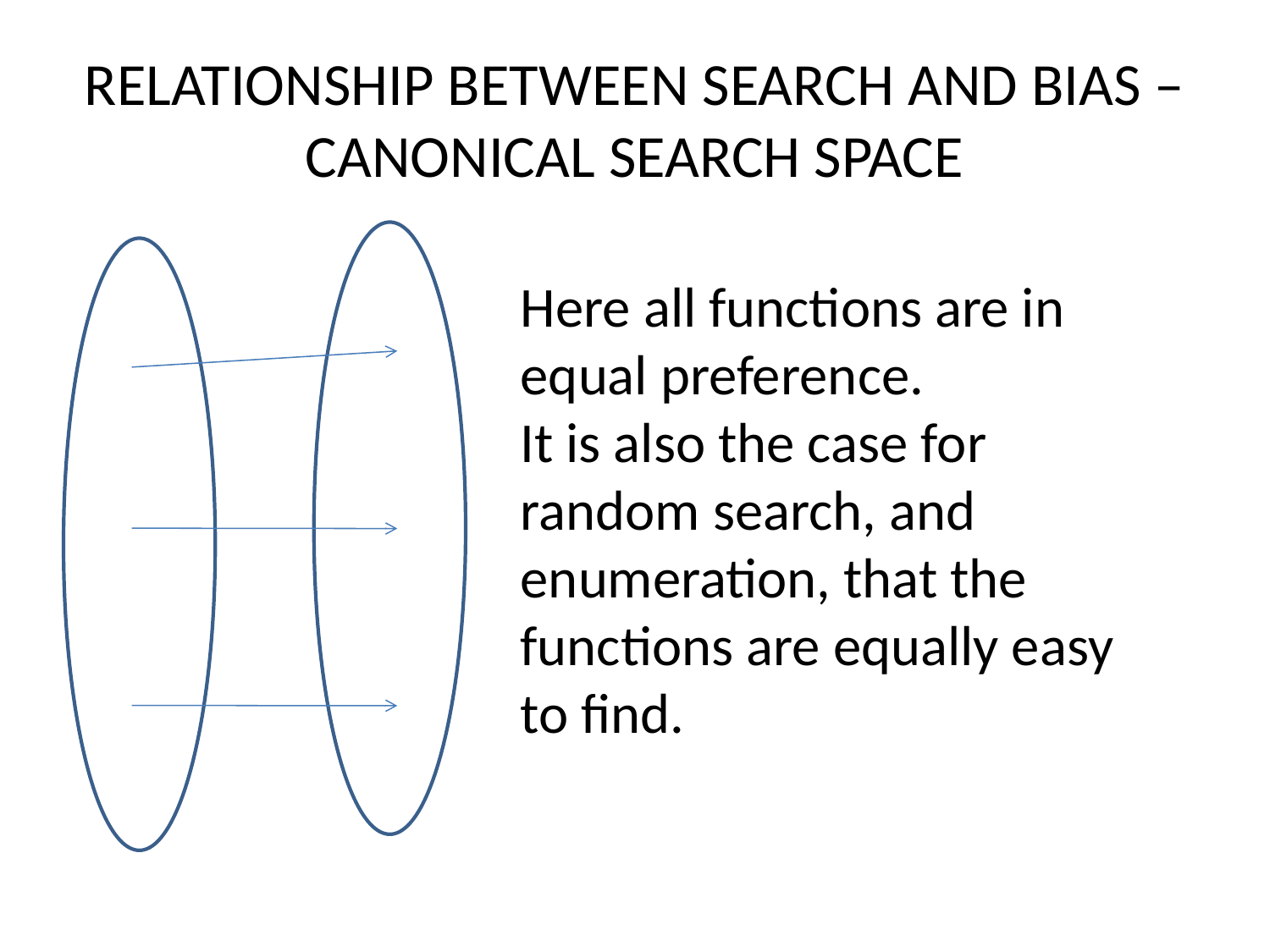

# RELATIONSHIP BETWEEN SEARCH AND BIAS – CANONICAL SEARCH SPACE

Here all functions are in equal preference.
It is also the case for random search, and enumeration, that the functions are equally easy to find.